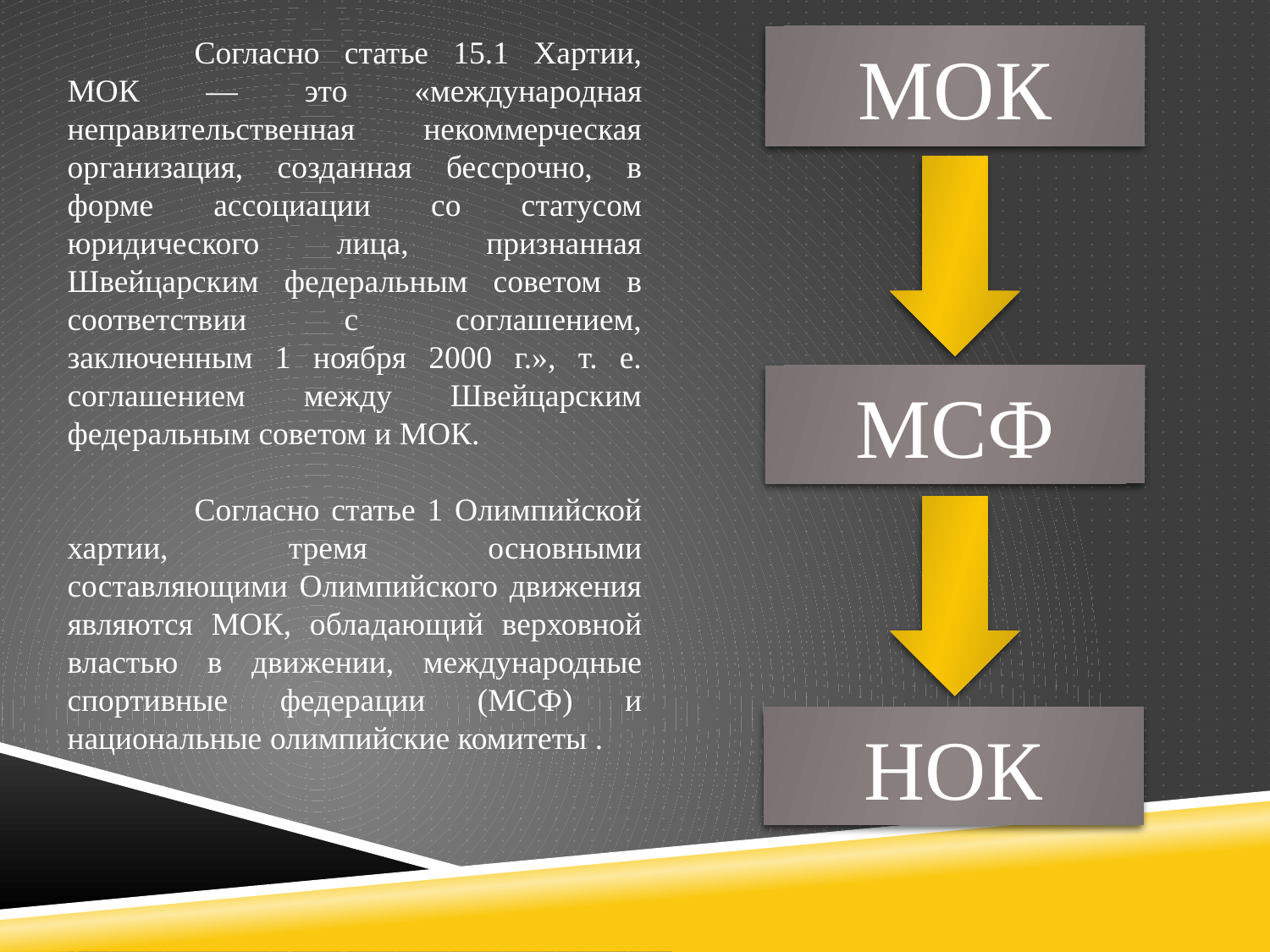

Согласно статье 15.1 Хартии, МОК — это «международная неправительственная некоммерческая организация, созданная бессрочно, в форме ассоциации со статусом юридического лица, признанная Швейцарским федеральным советом в соответствии с соглашением, заключенным 1 ноября 2000 г.», т. е. соглашением между Швейцарским федеральным советом и МОК.

	Согласно статье 1 Олимпийской хартии, тремя основными составляющими Олимпийского движения являются МОК, обладающий верховной властью в движении, международные спортивные федерации (МСФ) и национальные олимпийские комитеты .
МОК

МСФ

НОК